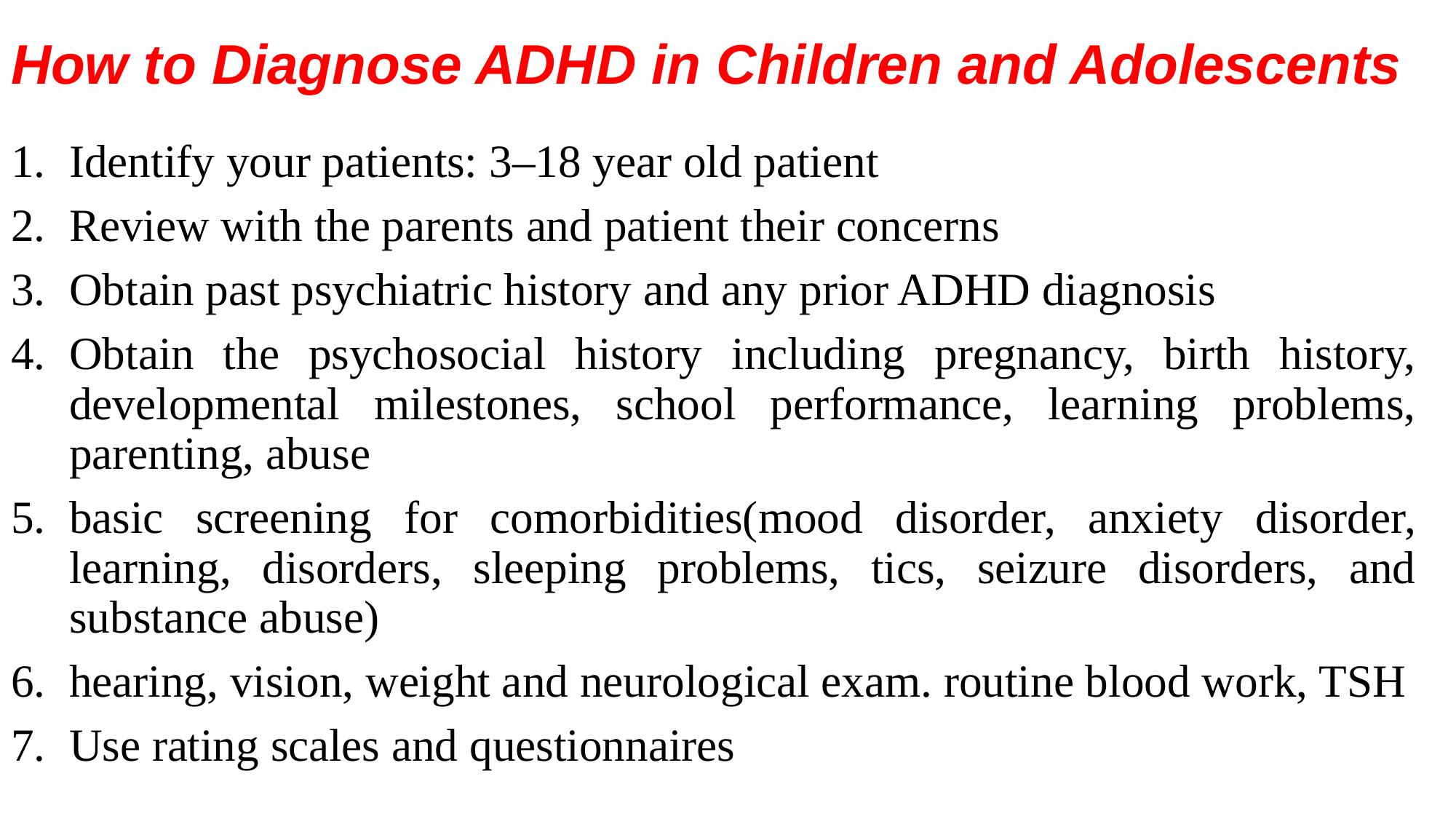

# How to Diagnose ADHD in Children and Adolescents
Identify your patients: 3–18 year old patient
Review with the parents and patient their concerns
Obtain past psychiatric history and any prior ADHD diagnosis
Obtain the psychosocial history including pregnancy, birth history, developmental milestones, school performance, learning problems, parenting, abuse
basic screening for comorbidities(mood disorder, anxiety disorder, learning, disorders, sleeping problems, tics, seizure disorders, and substance abuse)
hearing, vision, weight and neurological exam. routine blood work, TSH
Use rating scales and questionnaires